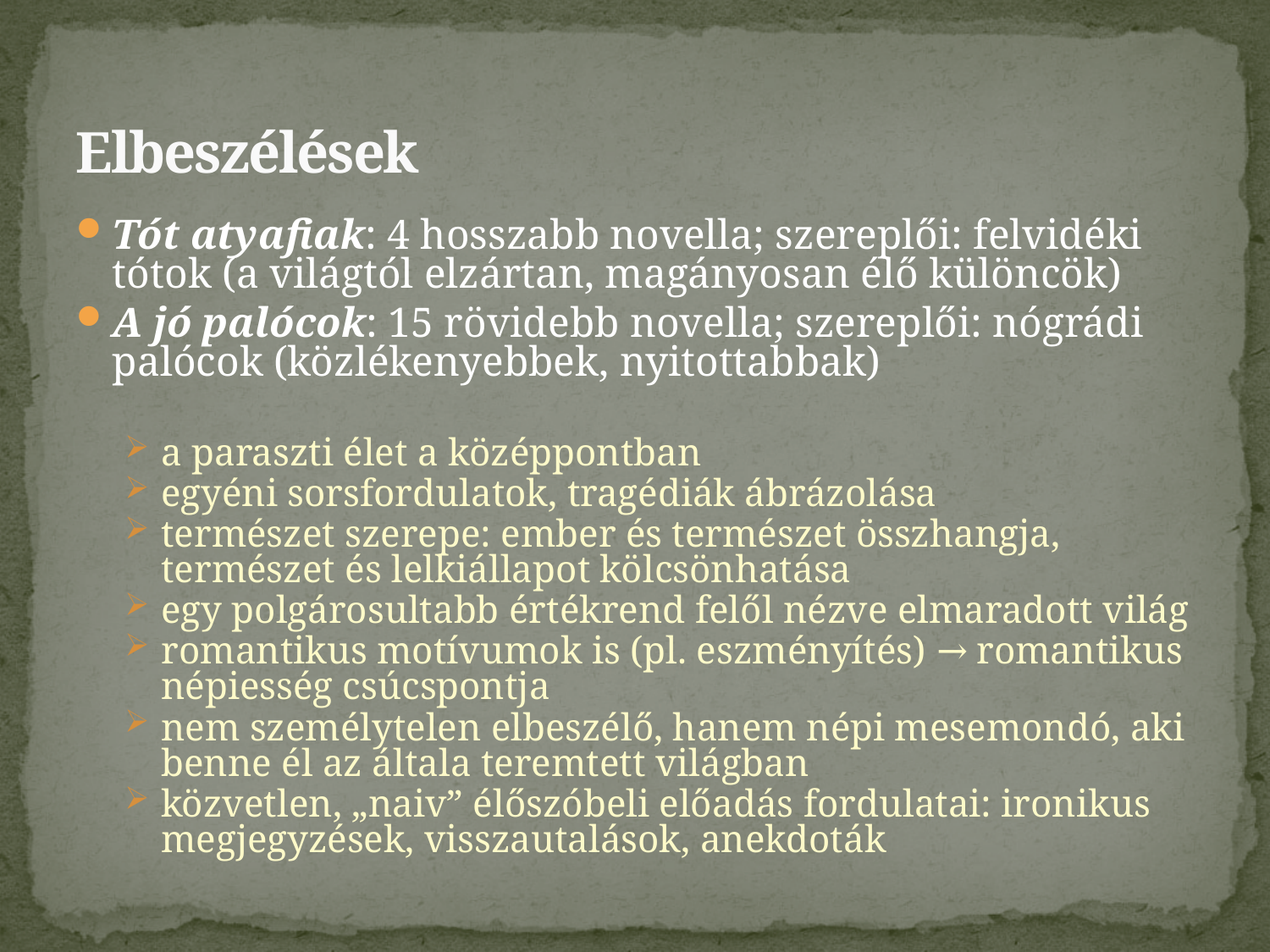

# Elbeszélések
Tót atyafiak: 4 hosszabb novella; szereplői: felvidéki tótok (a világtól elzártan, magányosan élő különcök)
A jó palócok: 15 rövidebb novella; szereplői: nógrádi palócok (közlékenyebbek, nyitottabbak)

a paraszti élet a középpontban
egyéni sorsfordulatok, tragédiák ábrázolása
természet szerepe: ember és természet összhangja, természet és lelkiállapot kölcsönhatása
egy polgárosultabb értékrend felől nézve elmaradott világ
romantikus motívumok is (pl. eszményítés) → romantikus népiesség csúcspontja
nem személytelen elbeszélő, hanem népi mesemondó, aki benne él az általa teremtett világban
közvetlen, „naiv” élőszóbeli előadás fordulatai: ironikus megjegyzések, visszautalások, anekdoták